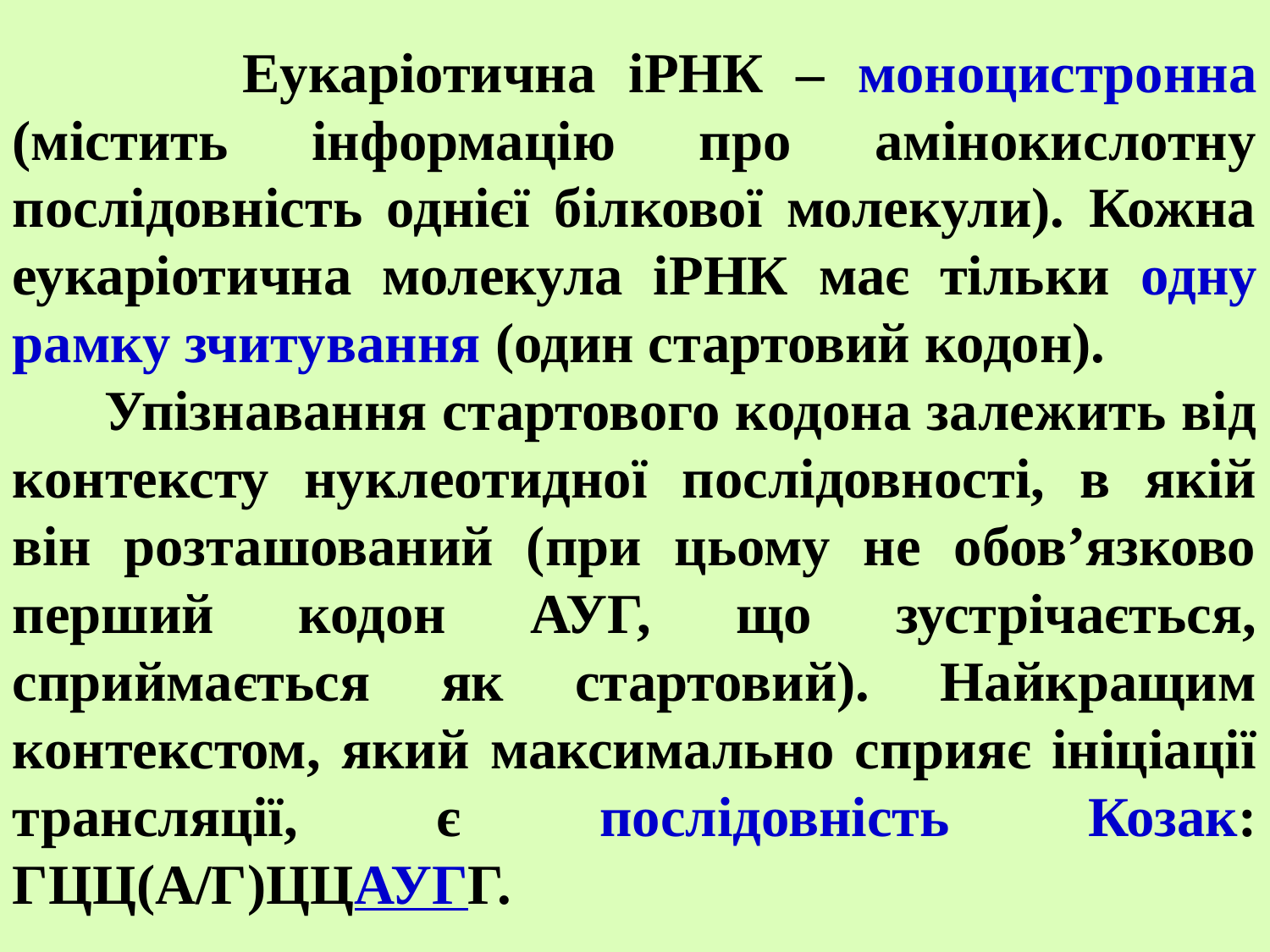

Еукаріотична іРНК – моноцистронна (містить інформацію про амінокислотну послідовність однієї білкової молекули). Кожна еукаріотична молекула іРНК має тільки одну рамку зчитування (один стартовий кодон).
      Упізнавання стартового кодона залежить від контексту нуклеотидної послідовності, в якій він розташований (при цьому не обов’язково перший кодон АУГ, що зустрічається, сприймається як стартовий). Найкращим контекстом, який максимально сприяє ініціації трансляції, є послідовність Козак: ГЦЦ(А/Г)ЦЦАУГГ.